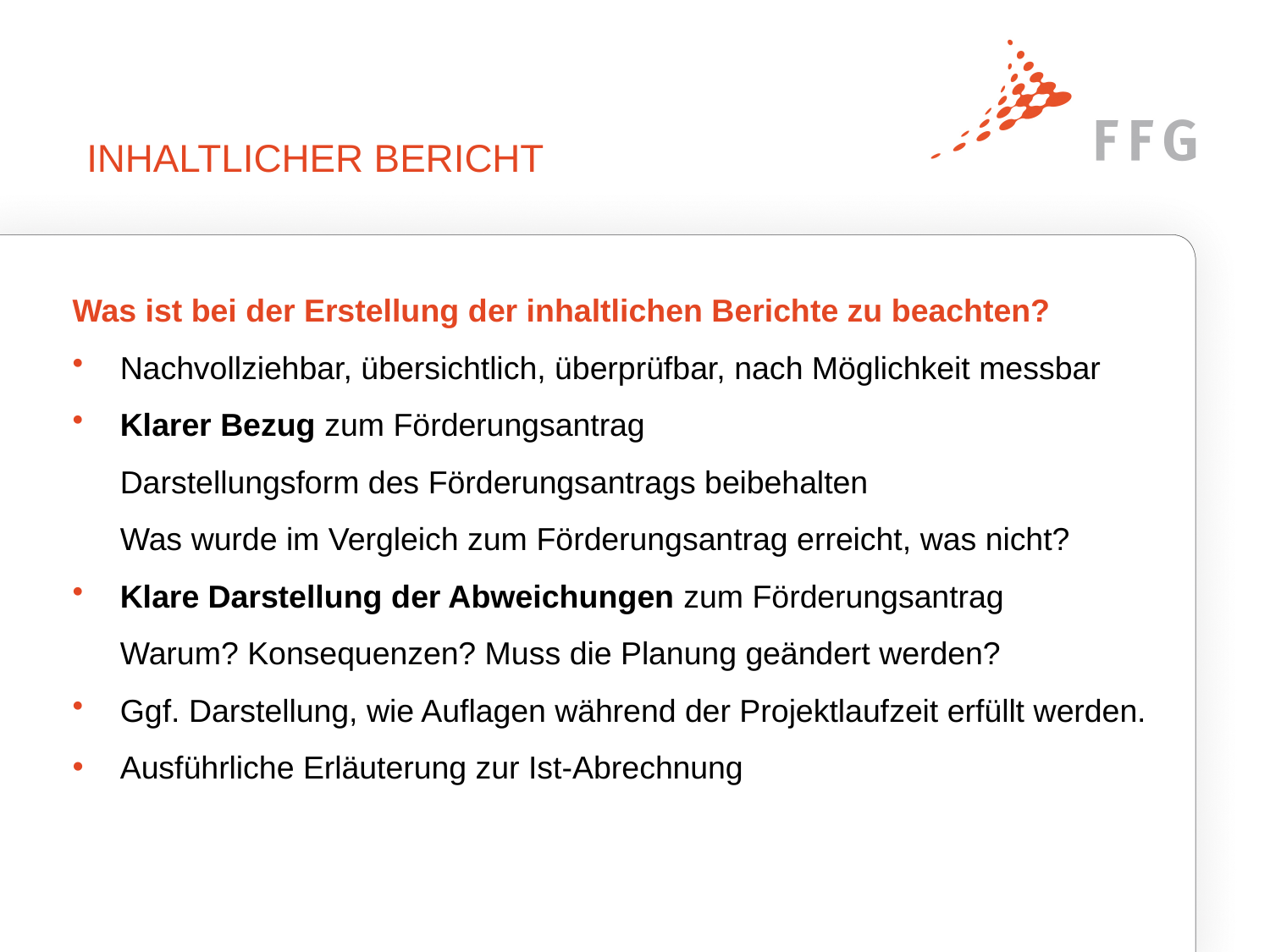

# INHALTLICHER BERICHT
Was ist bei der Erstellung der inhaltlichen Berichte zu beachten?
Nachvollziehbar, übersichtlich, überprüfbar, nach Möglichkeit messbar
Klarer Bezug zum Förderungsantrag
Darstellungsform des Förderungsantrags beibehalten
Was wurde im Vergleich zum Förderungsantrag erreicht, was nicht?
Klare Darstellung der Abweichungen zum Förderungsantrag
Warum? Konsequenzen? Muss die Planung geändert werden?
Ggf. Darstellung, wie Auflagen während der Projektlaufzeit erfüllt werden.
Ausführliche Erläuterung zur Ist-Abrechnung